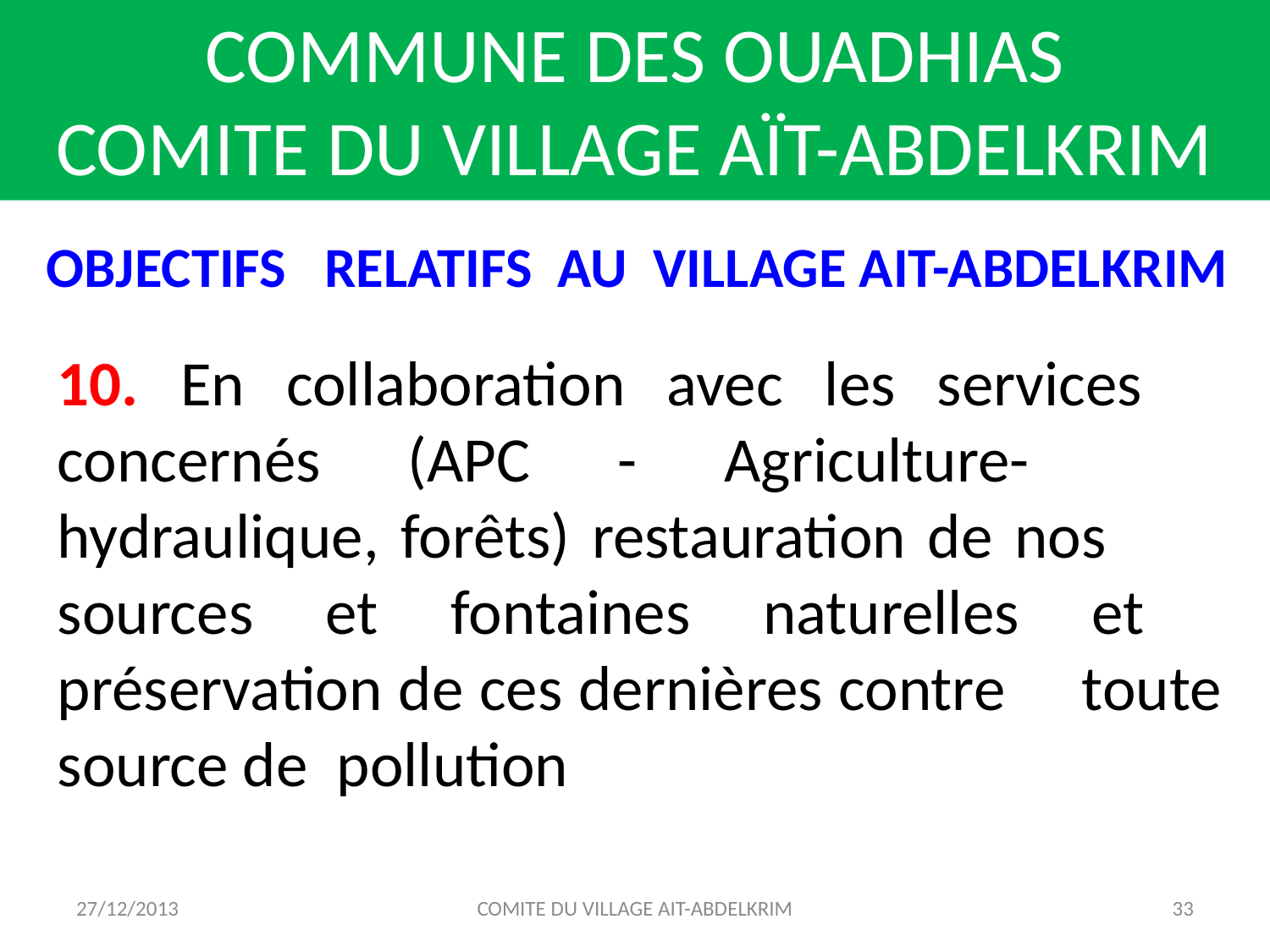

COMMUNE DES OUADHIAS
COMITE DU VILLAGE AÏT-ABDELKRIM
OBJECTIFS   RELATIFS  AU  VILLAGE AIT-ABDELKRIM
10. En collaboration avec les services 	concernés (APC - Agriculture- 	hydraulique, forêts) restauration de nos 	sources et fontaines naturelles et 	préservation de ces dernières contre 	toute  source de  pollution
27/12/2013
COMITE DU VILLAGE AIT-ABDELKRIM
33